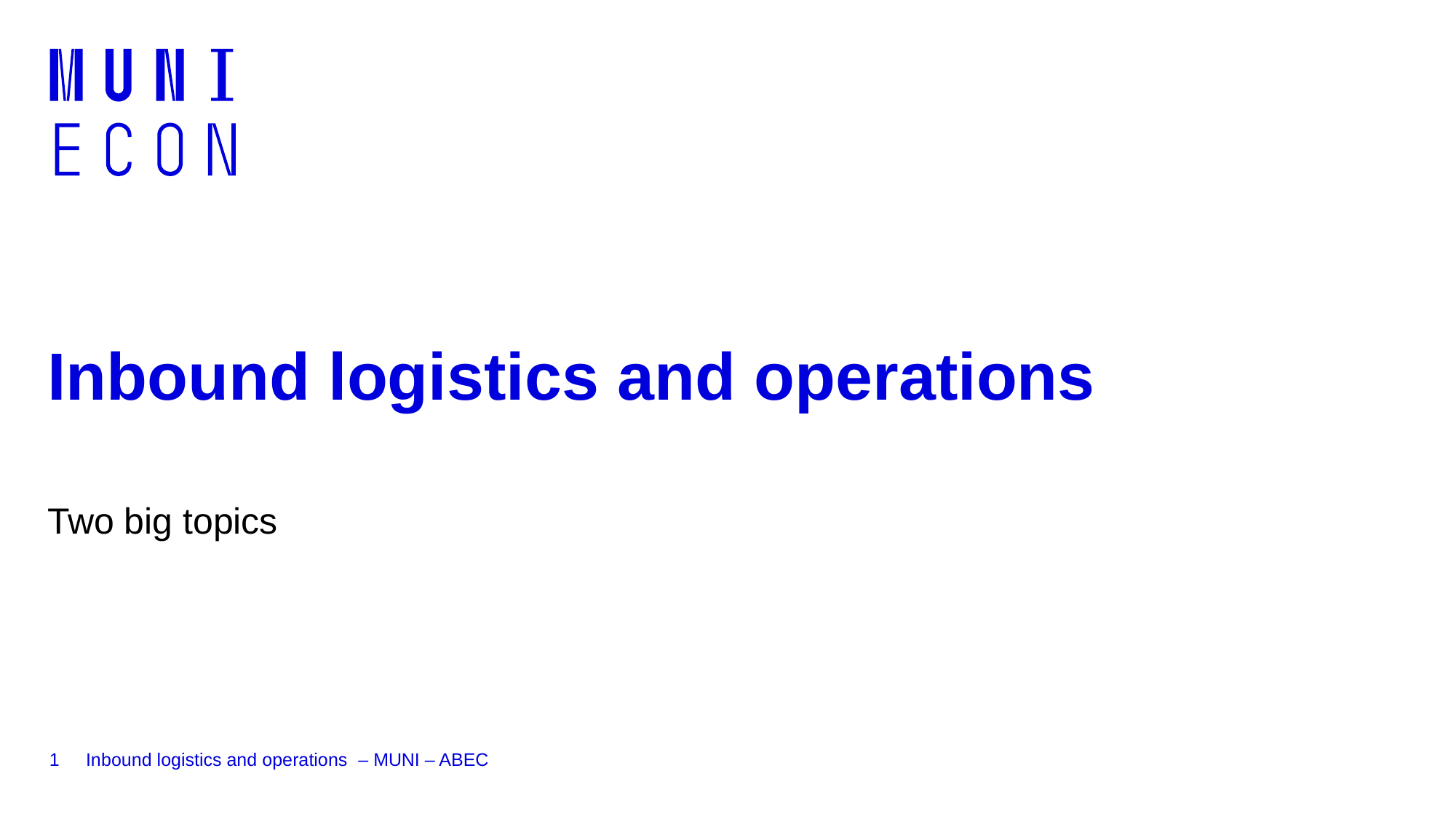

# Inbound logistics and operations
Two big topics
1
Inbound logistics and operations  – MUNI – ABEC